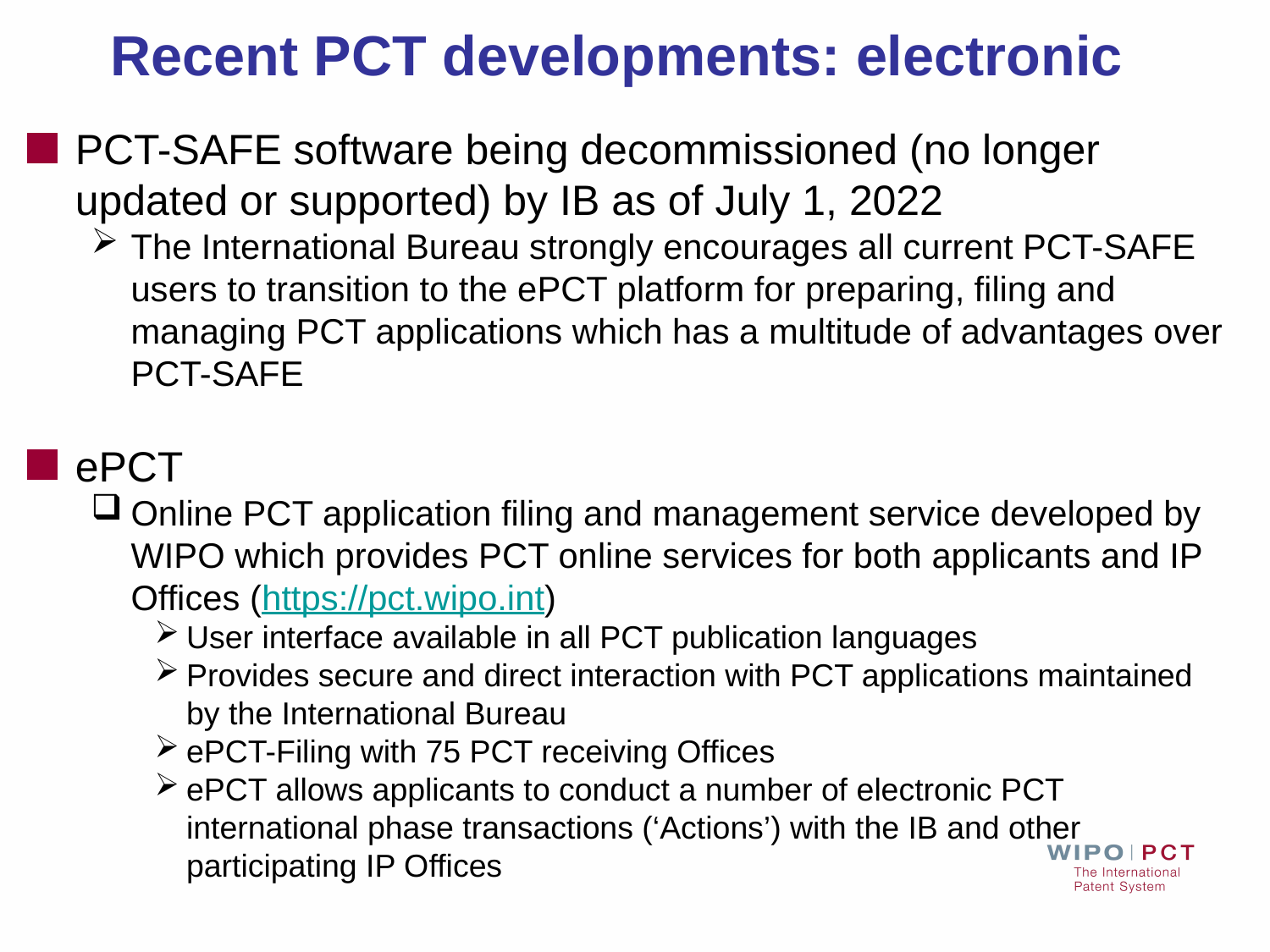

# Recent PCT developments: electronic
PCT-SAFE software being decommissioned (no longer updated or supported) by IB as of July 1, 2022
The International Bureau strongly encourages all current PCT-SAFE users to transition to the ePCT platform for preparing, filing and managing PCT applications which has a multitude of advantages over PCT-SAFE

ePCT
Online PCT application filing and management service developed by WIPO which provides PCT online services for both applicants and IP Offices (https://pct.wipo.int)
User interface available in all PCT publication languages
Provides secure and direct interaction with PCT applications maintained by the International Bureau
ePCT-Filing with 75 PCT receiving Offices
ePCT allows applicants to conduct a number of electronic PCT international phase transactions (‘Actions’) with the IB and other participating IP Offices